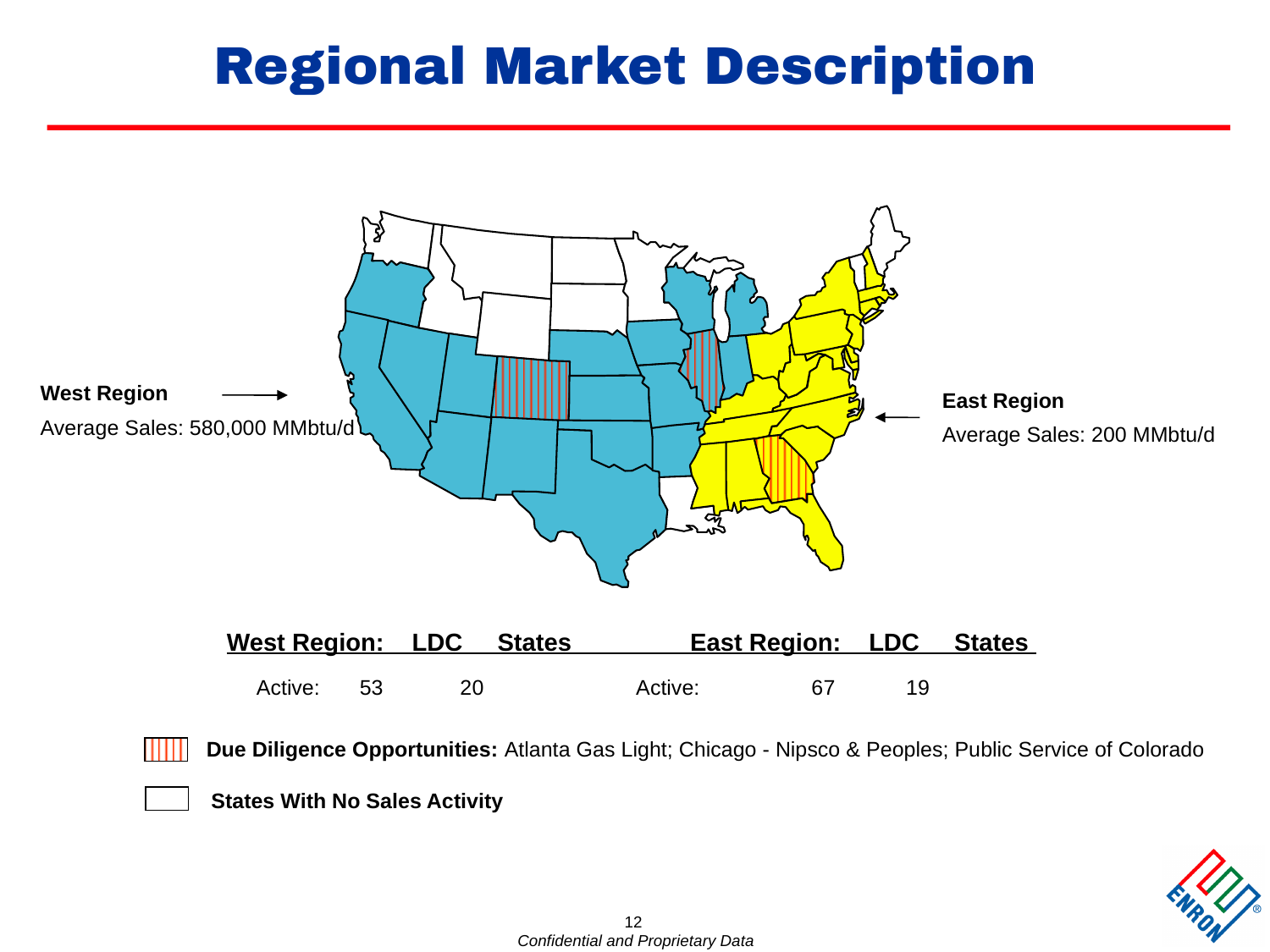

12
# Regional Market Description

West Region
Average Sales: 580,000 MMbtu/d
East Region
Average Sales: 200 MMbtu/d

West Region:    LDC     States                 East Region:    LDC     States

     Active:	 53             20                          Active:     	             67            19
Due Diligence Opportunities: Atlanta Gas Light; Chicago - Nipsco & Peoples; Public Service of Colorado

States With No Sales Activity